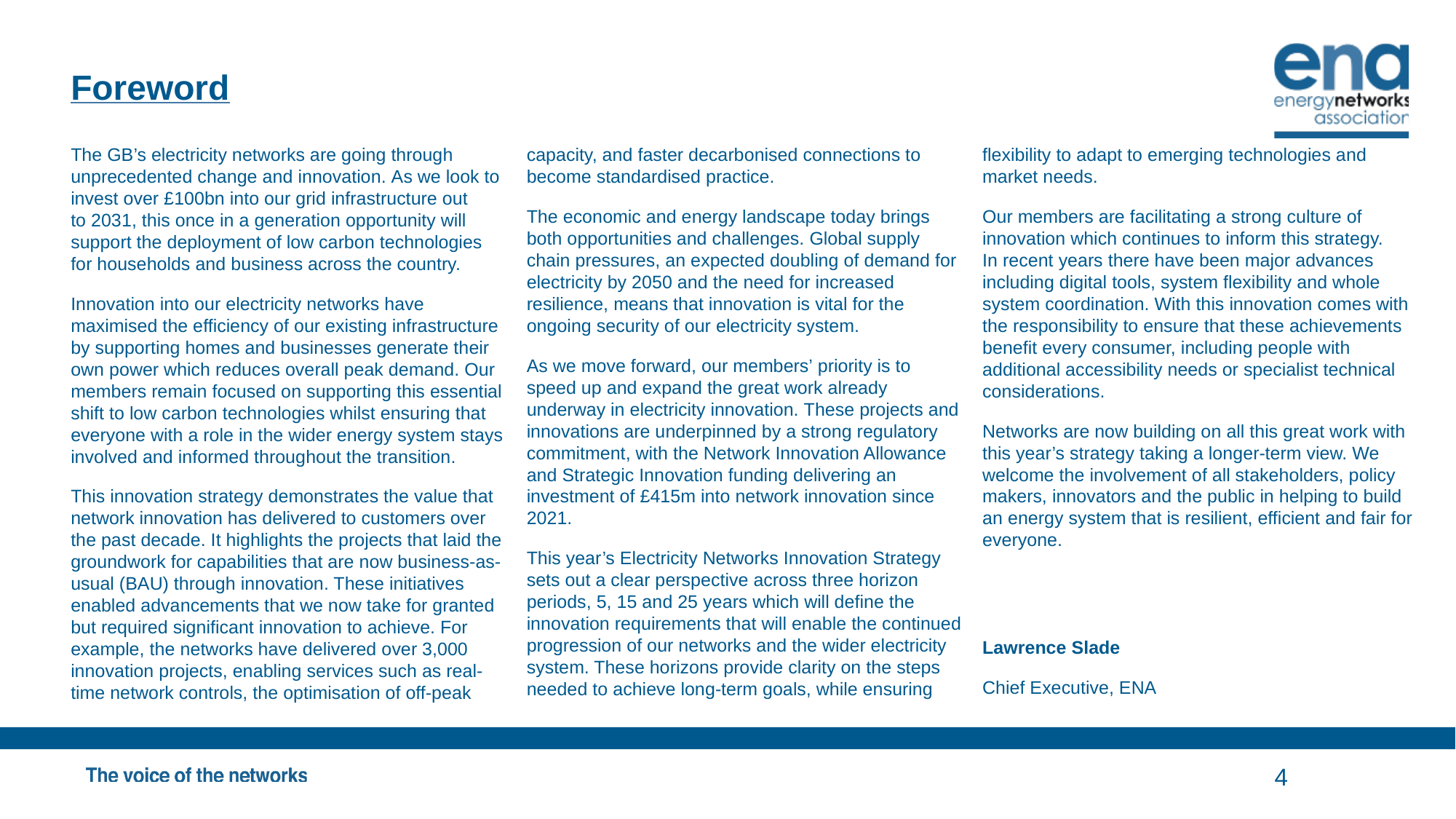

# Foreword
The GB’s electricity networks are going through unprecedented change and innovation. As we look to invest over £100bn into our grid infrastructure out to 2031, this once in a generation opportunity will support the deployment of low carbon technologies for households and business across the country.
Innovation into our electricity networks have maximised the efficiency of our existing infrastructure by supporting homes and businesses generate their own power which reduces overall peak demand. Our members remain focused on supporting this essential shift to low carbon technologies whilst ensuring that everyone with a role in the wider energy system stays involved and informed throughout the transition.
This innovation strategy demonstrates the value that network innovation has delivered to customers over the past decade. It highlights the projects that laid the groundwork for capabilities that are now business-as-usual (BAU) through innovation. These initiatives enabled advancements that we now take for granted but required significant innovation to achieve. For example, the networks have delivered over 3,000 innovation projects, enabling services such as real-time network controls, the optimisation of off-peak capacity, and faster decarbonised connections to become standardised practice.
The economic and energy landscape today brings both opportunities and challenges. Global supply chain pressures, an expected doubling of demand for electricity by 2050 and the need for increased resilience, means that innovation is vital for the ongoing security of our electricity system.
As we move forward, our members’ priority is to speed up and expand the great work already underway in electricity innovation. These projects and innovations are underpinned by a strong regulatory commitment, with the Network Innovation Allowance and Strategic Innovation funding delivering an investment of £415m into network innovation since 2021.
This year’s Electricity Networks Innovation Strategy sets out a clear perspective across three horizon periods, 5, 15 and 25 years which will define the innovation requirements that will enable the continued progression of our networks and the wider electricity system. These horizons provide clarity on the steps needed to achieve long-term goals, while ensuring flexibility to adapt to emerging technologies and market needs.
Our members are facilitating a strong culture of innovation which continues to inform this strategy.  In recent years there have been major advances including digital tools, system flexibility and whole system coordination. With this innovation comes with the responsibility to ensure that these achievements benefit every consumer, including people with  additional accessibility needs or specialist technical considerations.
Networks are now building on all this great work with this year’s strategy taking a longer-term view. We welcome the involvement of all stakeholders, policy makers, innovators and the public in helping to build an energy system that is resilient, efficient and fair for everyone.

Lawrence Slade
Chief Executive, ENA
4